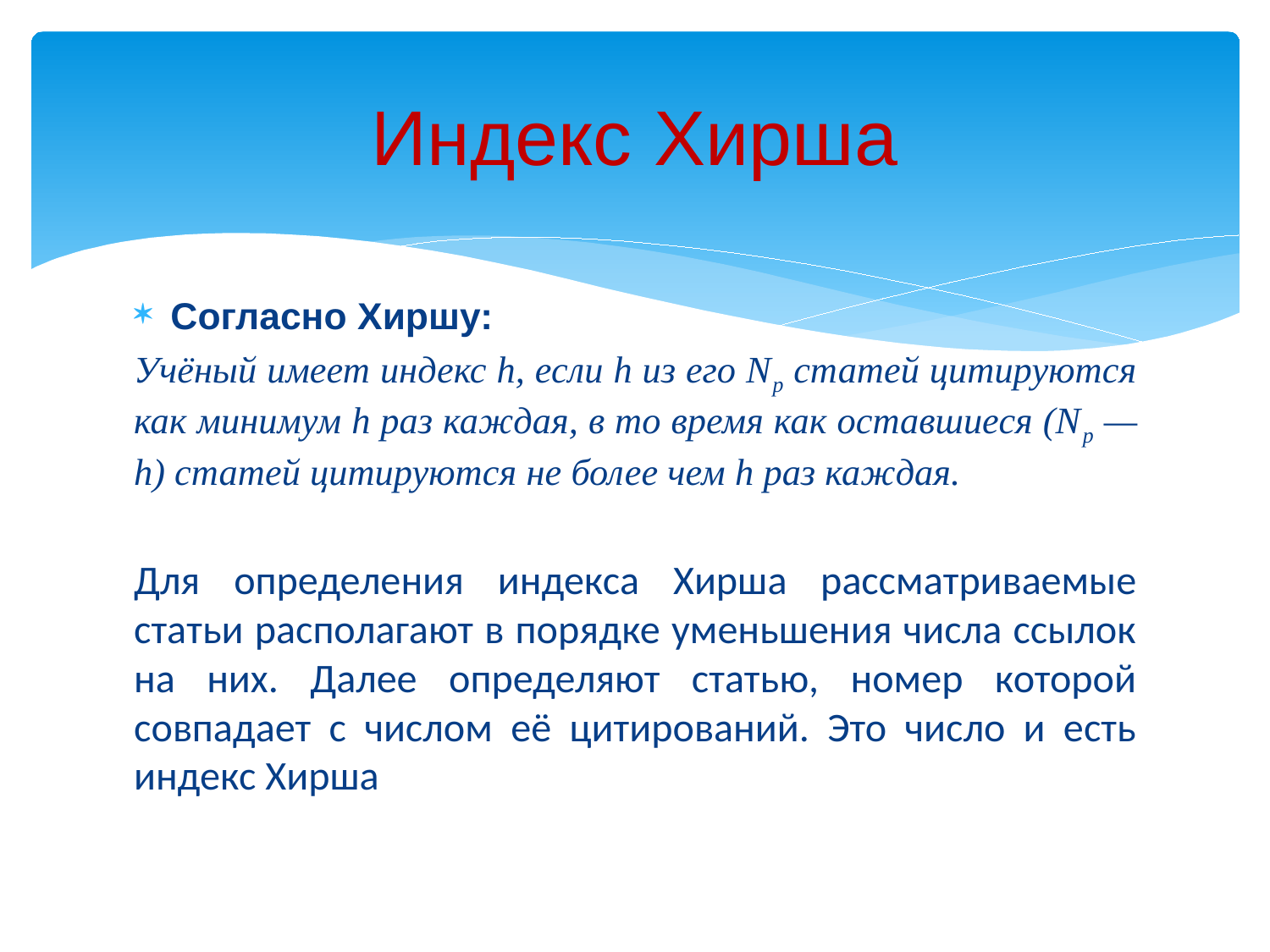

# Индекс Хирша
Согласно Хиршу:
Учёный имеет индекс h, если h из его Np статей цитируются как минимум h раз каждая, в то время как оставшиеся (Np — h) статей цитируются не более чем h раз каждая.

Для определения индекса Хирша рассматриваемые статьи располагают в порядке уменьшения числа ссылок на них. Далее определяют статью, номер которой совпадает с числом её цитирований. Это число и есть индекс Хирша